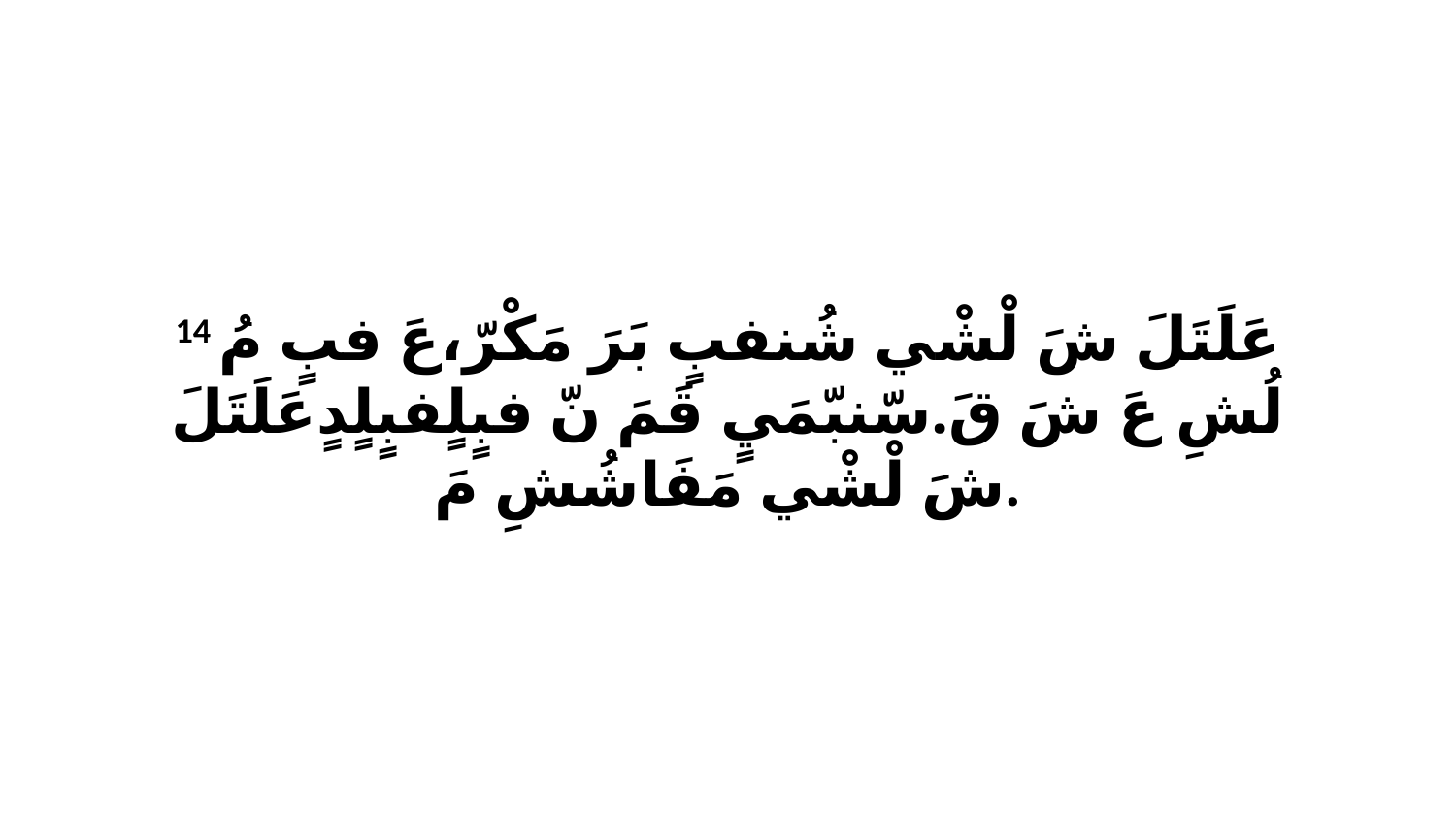

14 عَلَتَلَ شَ لْشْي شُنفبٍ بَرَ مَكْرّ،عَ فبٍ مُ لُشِ عَ شَ قَ.سّنبّمَيٍ قَمَ نّ فبٍلٍفبٍلٍدٍعَلَتَلَ شَ لْشْي مَفَاشُشِ مَ.